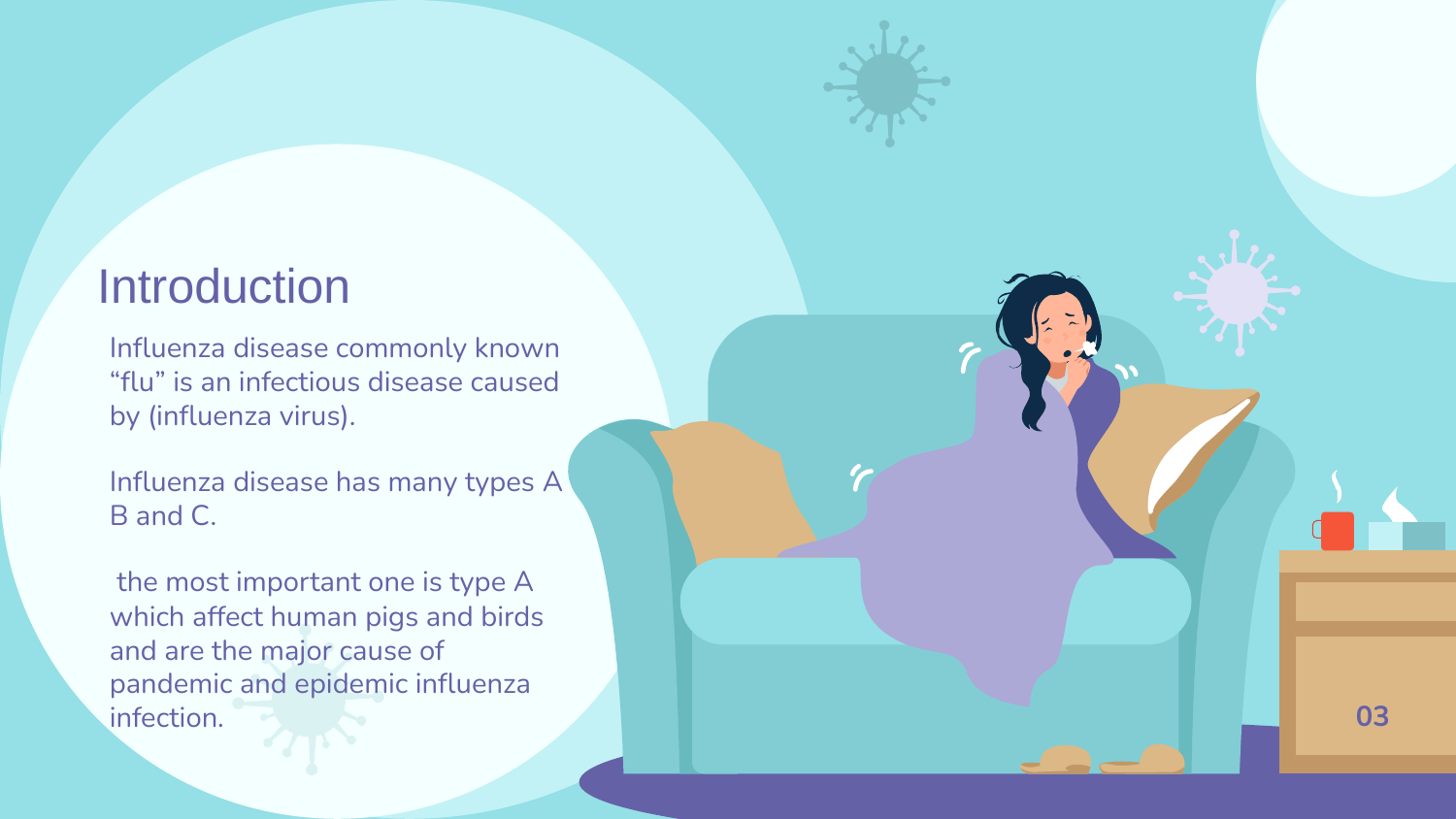

# Introduction

Influenza disease commonly known “flu” is an infectious disease caused by (influenza virus).
Influenza disease has many types A B and C.
 the most important one is type A which affect human pigs and birds and are the major cause of pandemic and epidemic influenza infection.
03